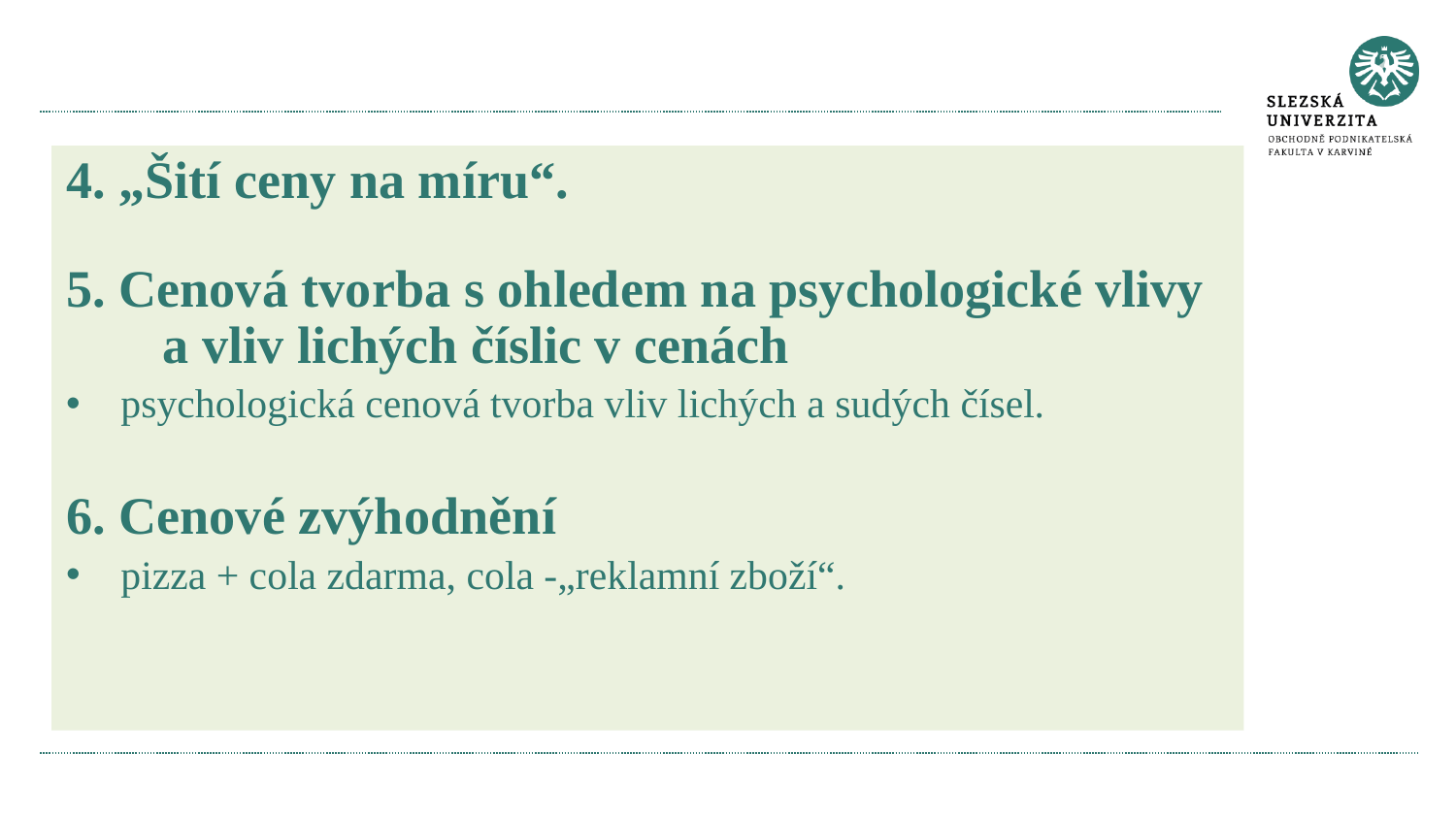

4. „Šití ceny na míru“.

5. Cenová tvorba s ohledem na psychologické vlivy a vliv lichých číslic v cenách
psychologická cenová tvorba vliv lichých a sudých čísel.

6. Cenové zvýhodnění
pizza + cola zdarma, cola -„reklamní zboží“.